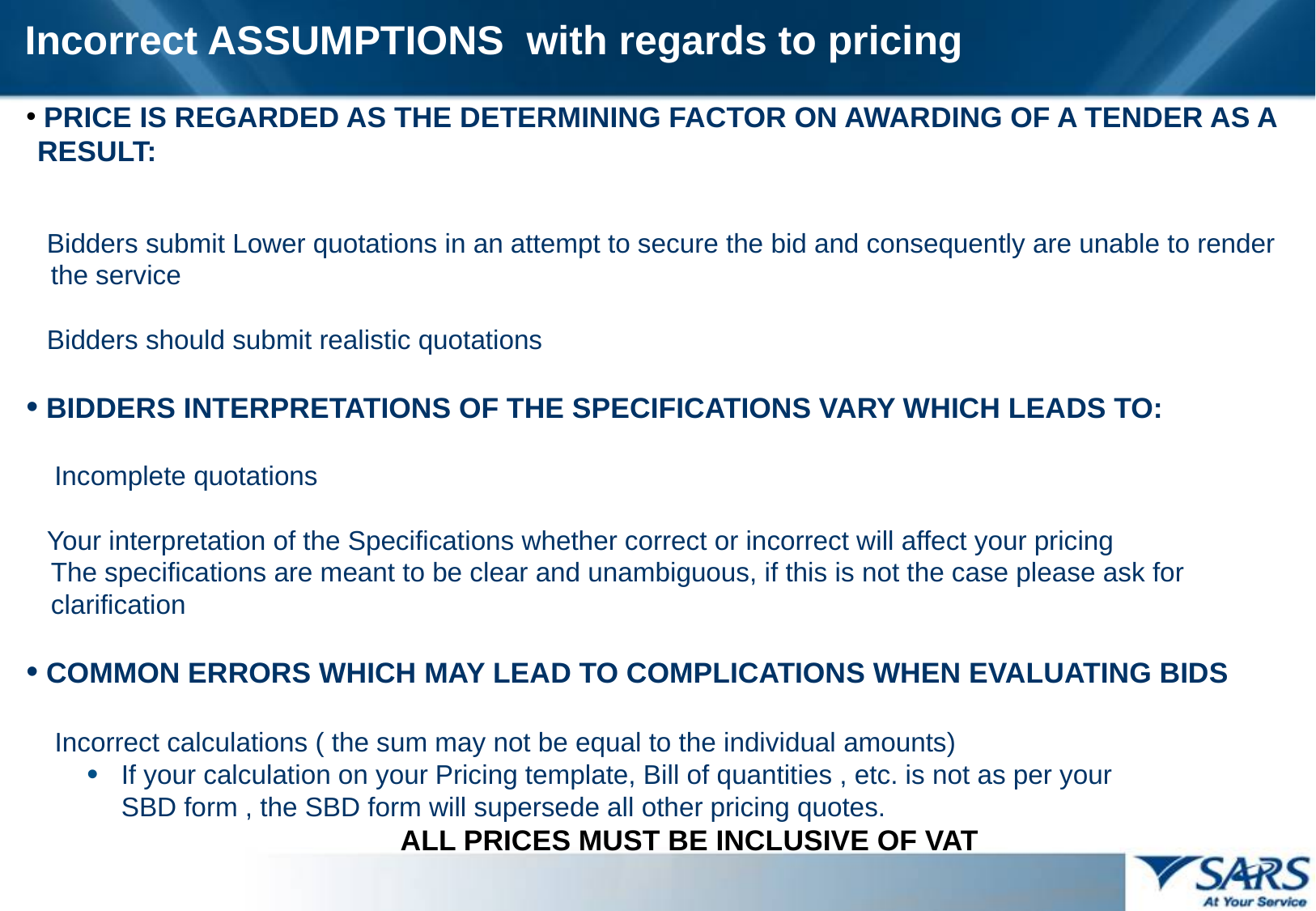

# Incorrect ASSUMPTIONS  with regards to pricing
 PRICE IS REGARDED AS THE DETERMINING FACTOR ON AWARDING OF A TENDER AS A RESULT:

Bidders submit Lower quotations in an attempt to secure the bid and consequently are unable to render  the service

Bidders should submit realistic quotations

 BIDDERS INTERPRETATIONS OF THE SPECIFICATIONS VARY WHICH LEADS TO:

 Incomplete quotations

Your interpretation of the Specifications whether correct or incorrect will affect your pricing
The specifications are meant to be clear and unambiguous, if this is not the case please ask for clarification

 COMMON ERRORS WHICH MAY LEAD TO COMPLICATIONS WHEN EVALUATING BIDS

 Incorrect calculations ( the sum may not be equal to the individual amounts)
If your calculation on your Pricing template, Bill of quantities , etc. is not as per your
SBD form , the SBD form will supersede all other pricing quotes.
ALL PRICES MUST BE INCLUSIVE OF VAT